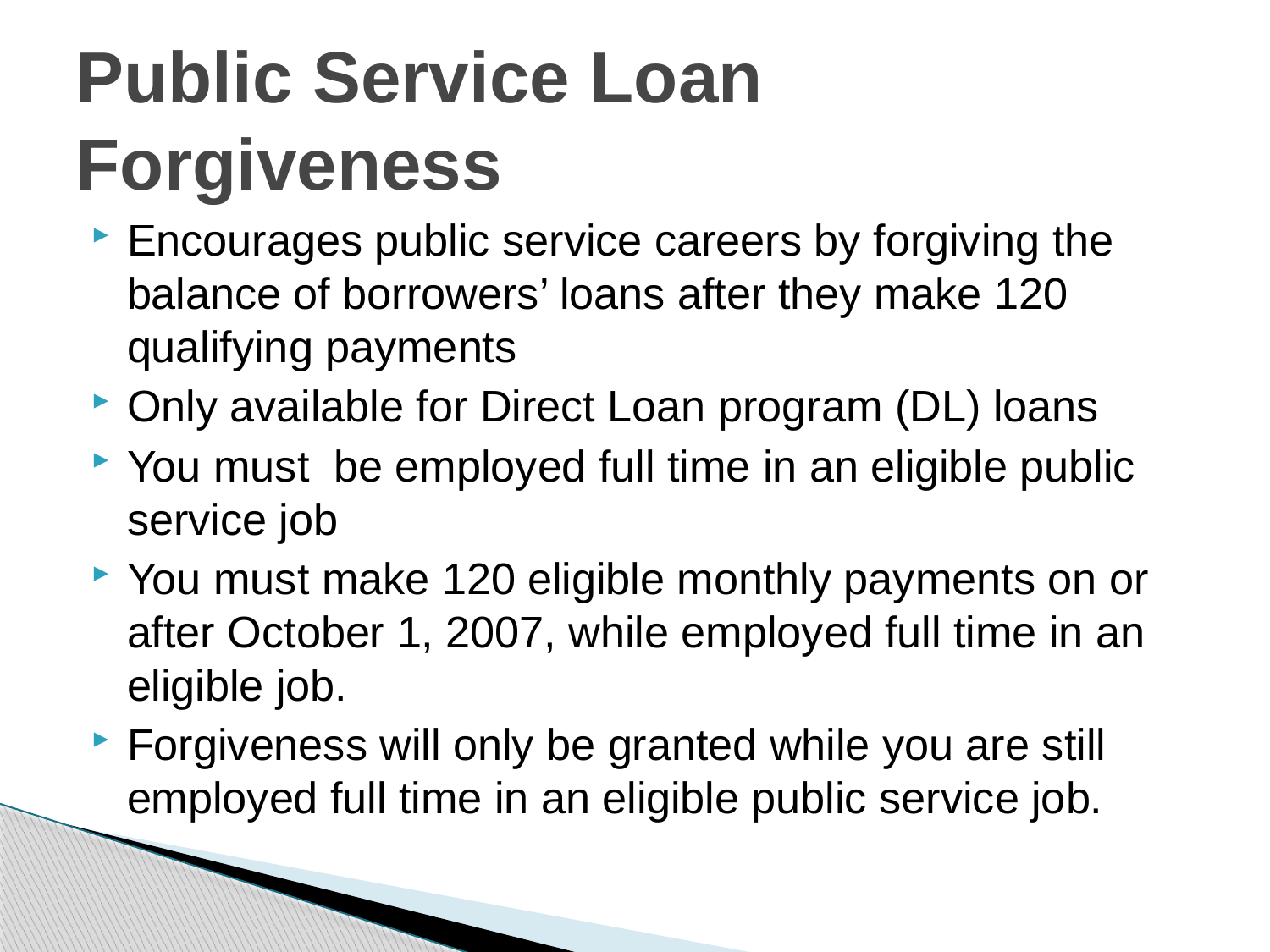

# Public Service Loan Forgiveness
Encourages public service careers by forgiving the balance of borrowers’ loans after they make 120 qualifying payments
Only available for Direct Loan program (DL) loans
You must  be employed full time in an eligible public service job
You must make 120 eligible monthly payments on or after October 1, 2007, while employed full time in an eligible job.
Forgiveness will only be granted while you are still employed full time in an eligible public service job.